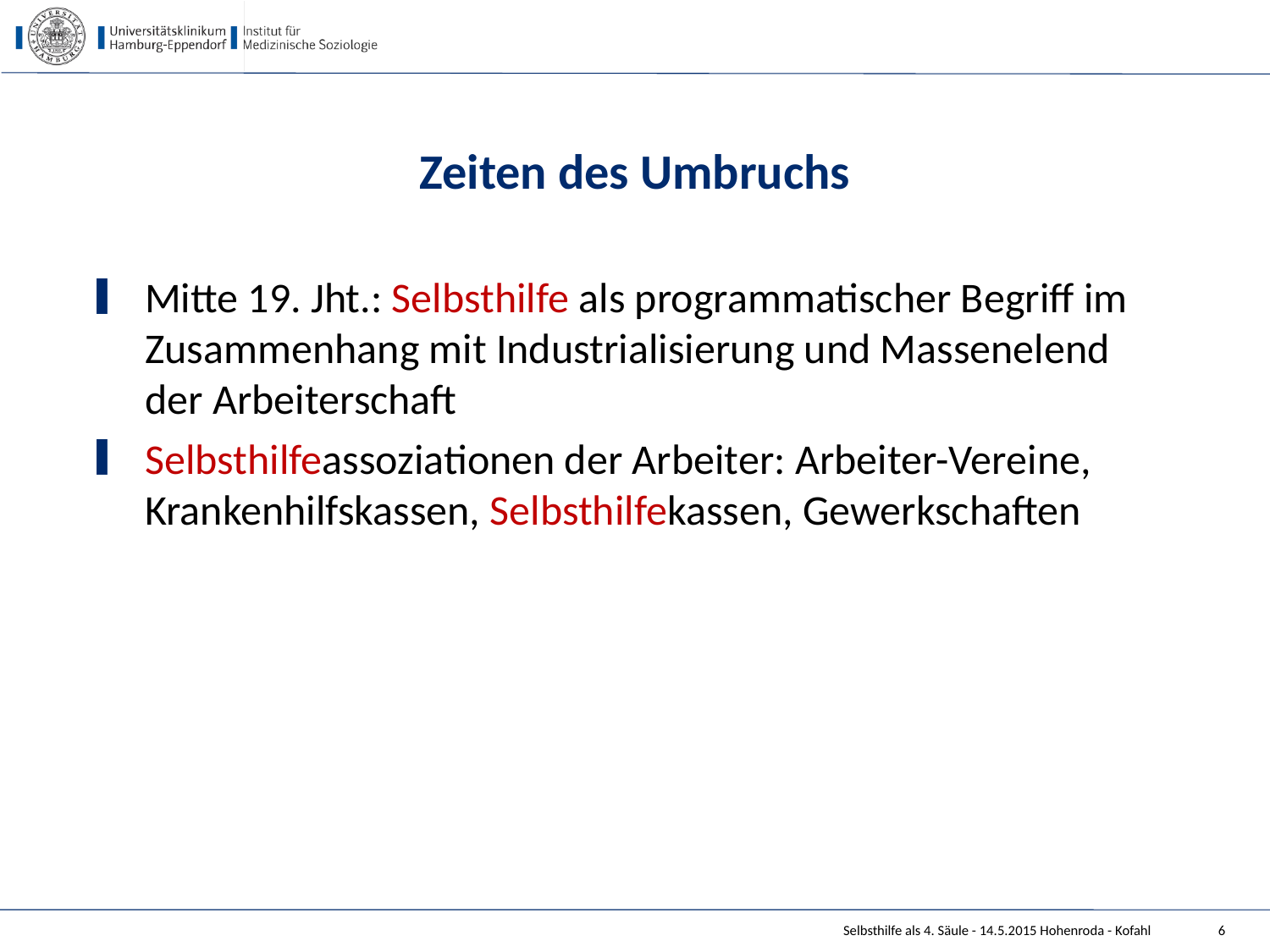

# Zeiten des Umbruchs
Mitte 19. Jht.: Selbsthilfe als programmatischer Begriff im Zusammenhang mit Industrialisierung und Massenelend der Arbeiterschaft
Selbsthilfeassoziationen der Arbeiter: Arbeiter-Vereine, Krankenhilfskassen, Selbsthilfekassen, Gewerkschaften
Selbsthilfe als 4. Säule - 14.5.2015 Hohenroda - Kofahl
6